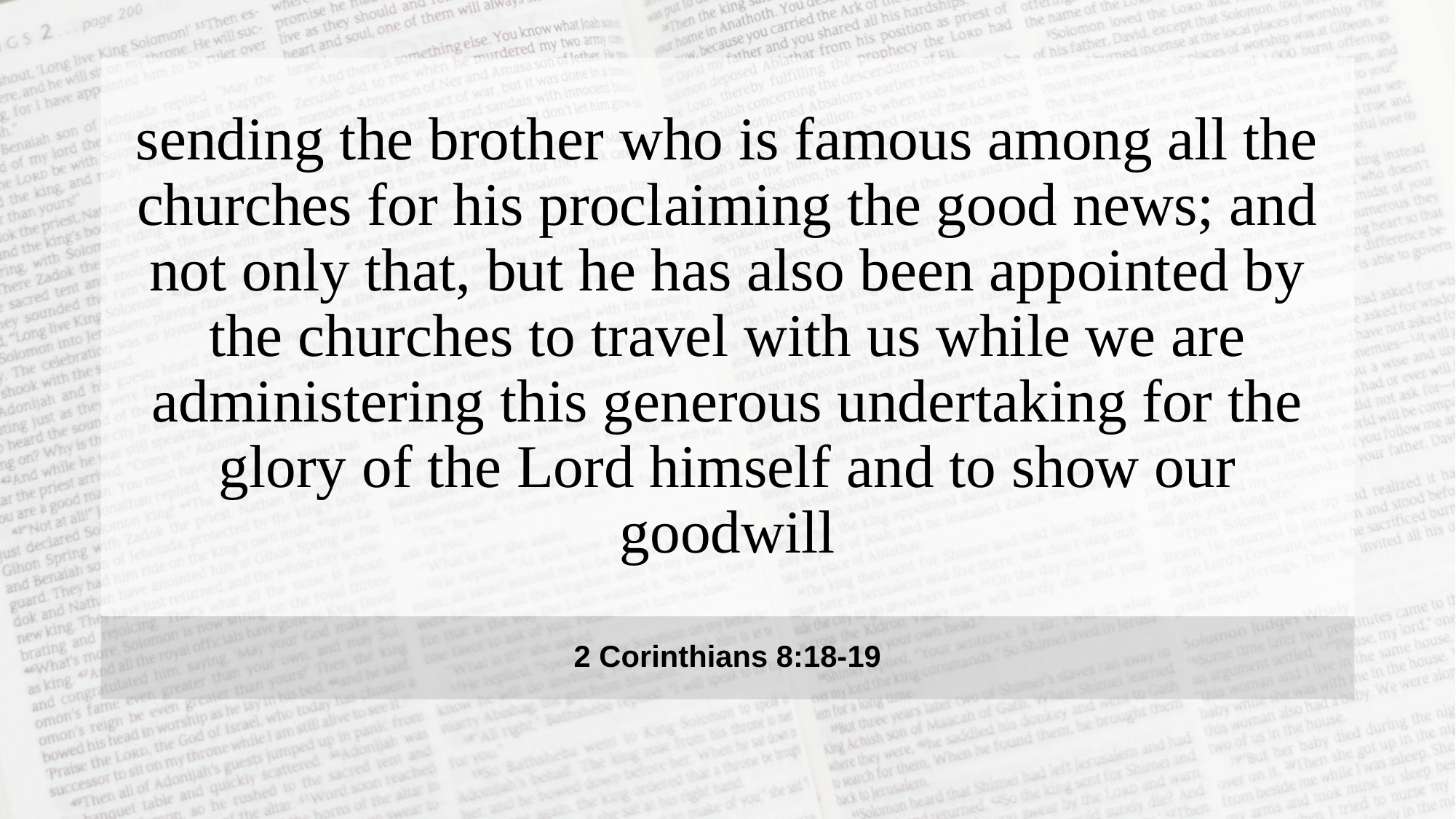

sending the brother who is famous among all the churches for his proclaiming the good news; and not only that, but he has also been appointed by the churches to travel with us while we are administering this generous undertaking for the glory of the Lord himself and to show our goodwill
2 Corinthians 8:18-19